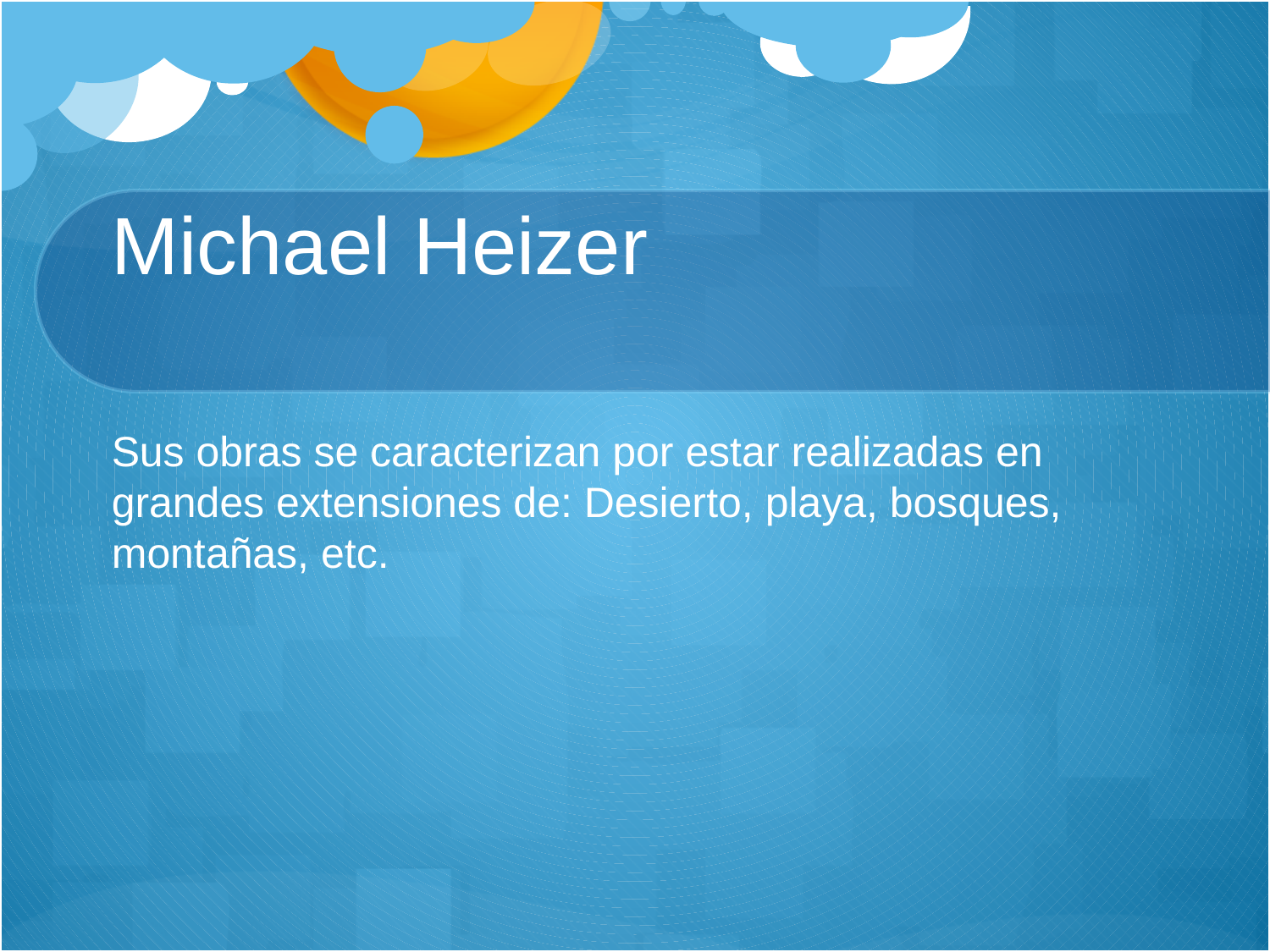

# Michael Heizer
Sus obras se caracterizan por estar realizadas en grandes extensiones de: Desierto, playa, bosques, montañas, etc.